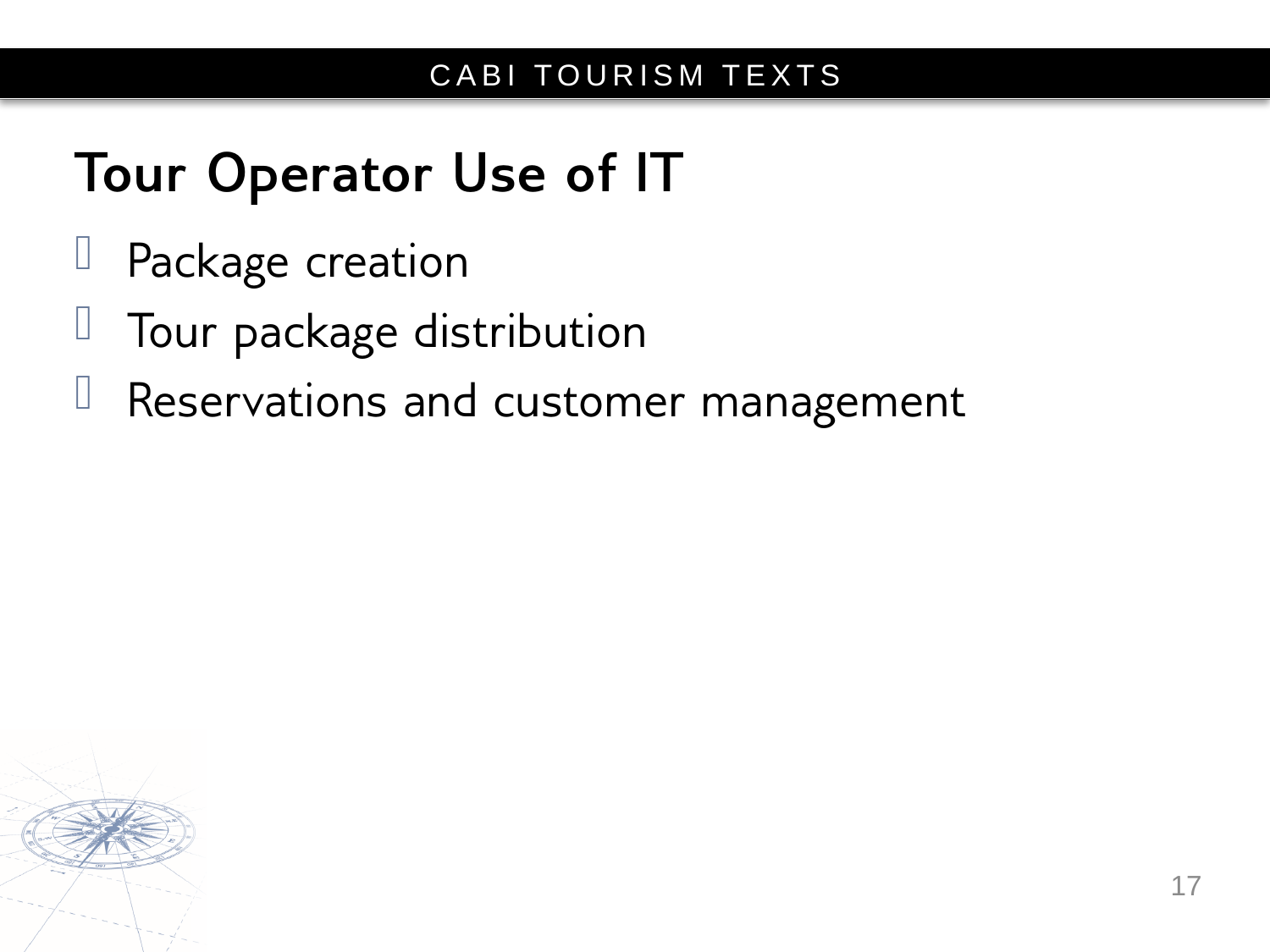

# Tour Operator Use of IT
Package creation
Tour package distribution
Reservations and customer management

17